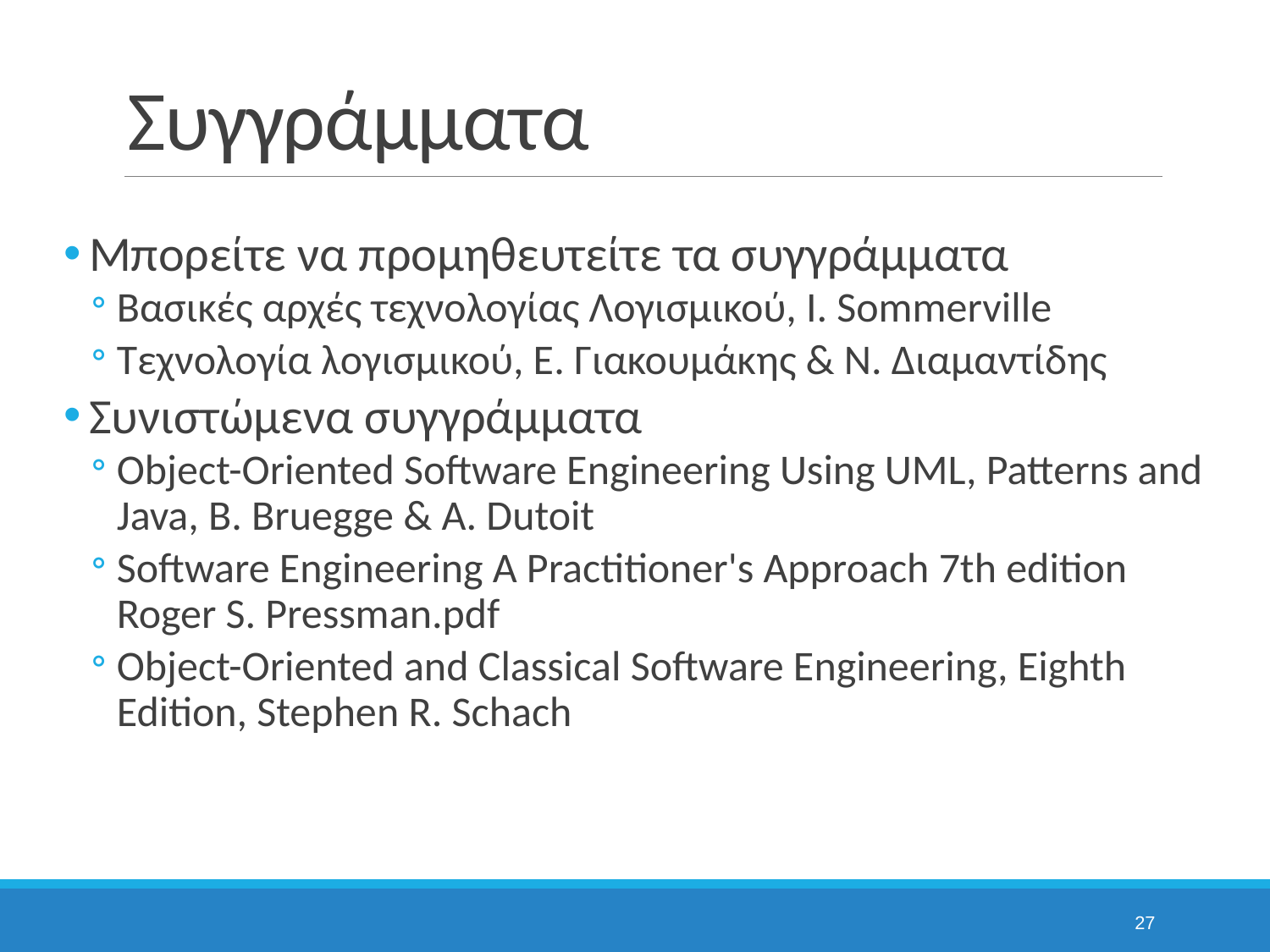

# Συγγράμματα
Μπορείτε να προμηθευτείτε τα συγγράμματα
Βασικές αρχές τεχνολογίας Λογισμικού, I. Sommerville
Τεχνολογία λογισμικού, Ε. Γιακουμάκης & Ν. Διαμαντίδης
Συνιστώμενα συγγράμματα
Object-Oriented Software Engineering Using UML, Patterns and Java, B. Bruegge & A. Dutoit
Software Engineering A Practitioner's Approach 7th edition Roger S. Pressman.pdf
Object-Oriented and Classical Software Engineering, Eighth Edition, Stephen R. Schach
27